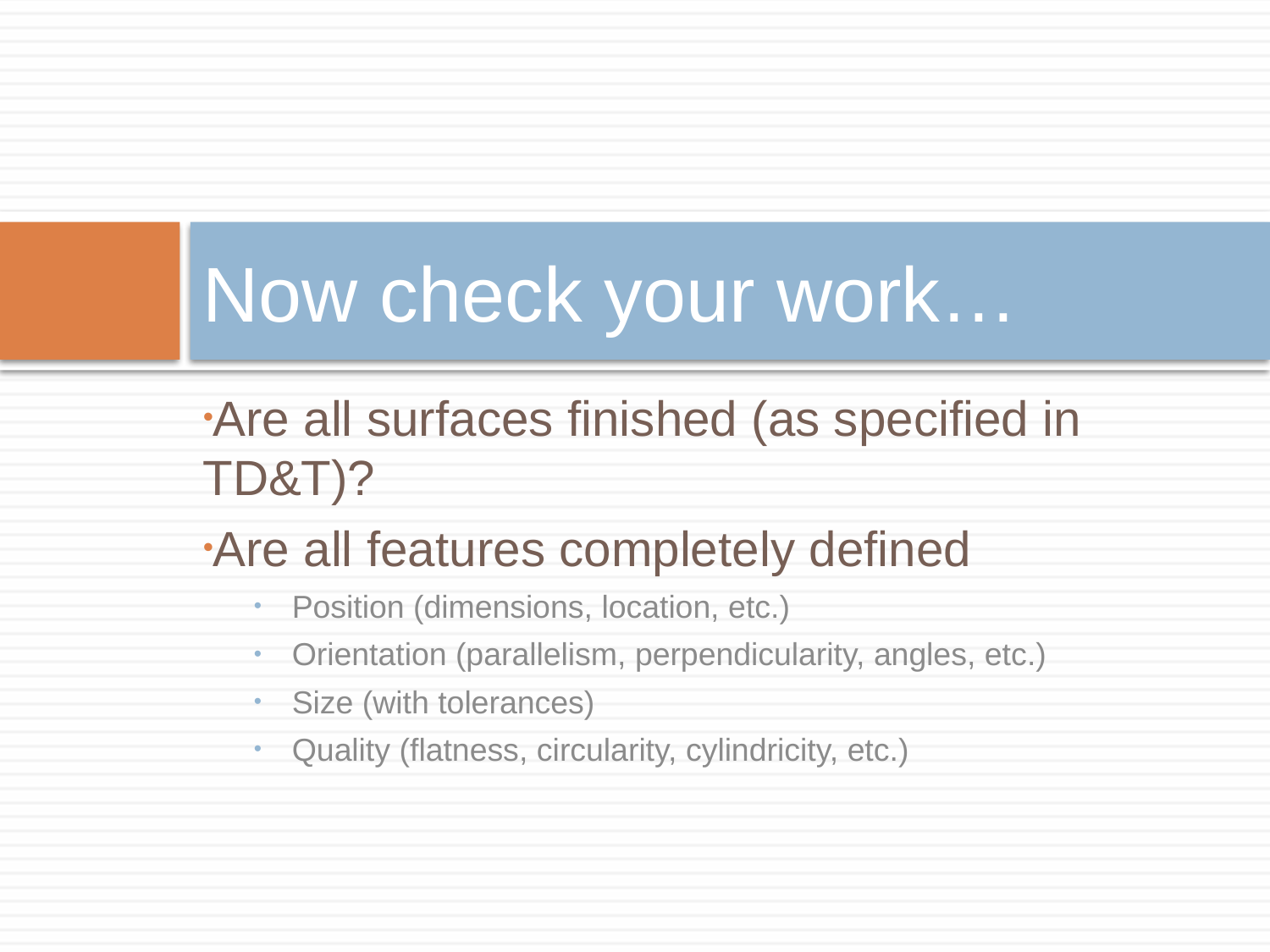

# Now check your work…
Are all surfaces finished (as specified in TD&T)?
Are all features completely defined
Position (dimensions, location, etc.)
Orientation (parallelism, perpendicularity, angles, etc.)
Size (with tolerances)
Quality (flatness, circularity, cylindricity, etc.)